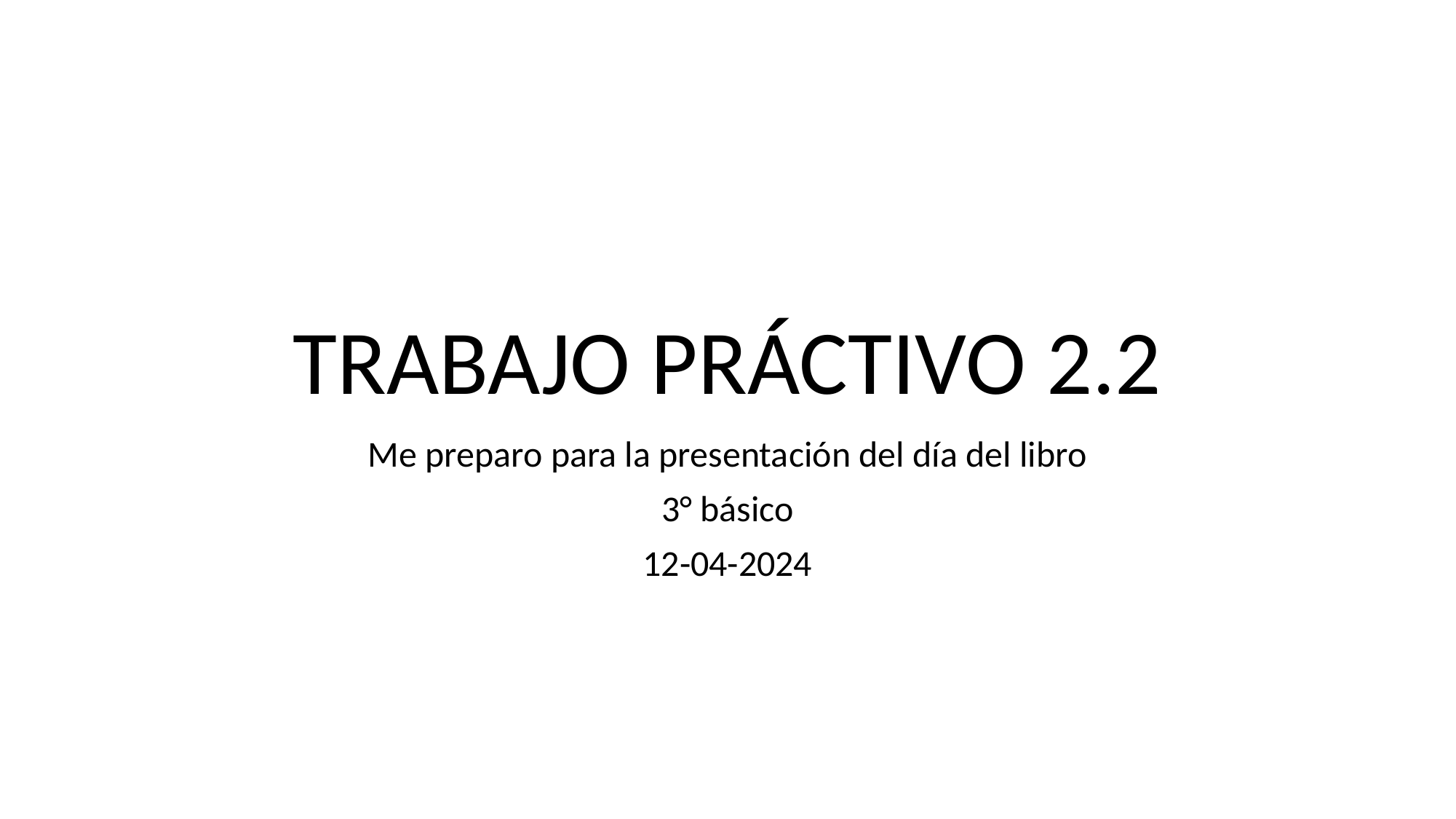

# TRABAJO PRÁCTIVO 2.2
Me preparo para la presentación del día del libro
3° básico
12-04-2024